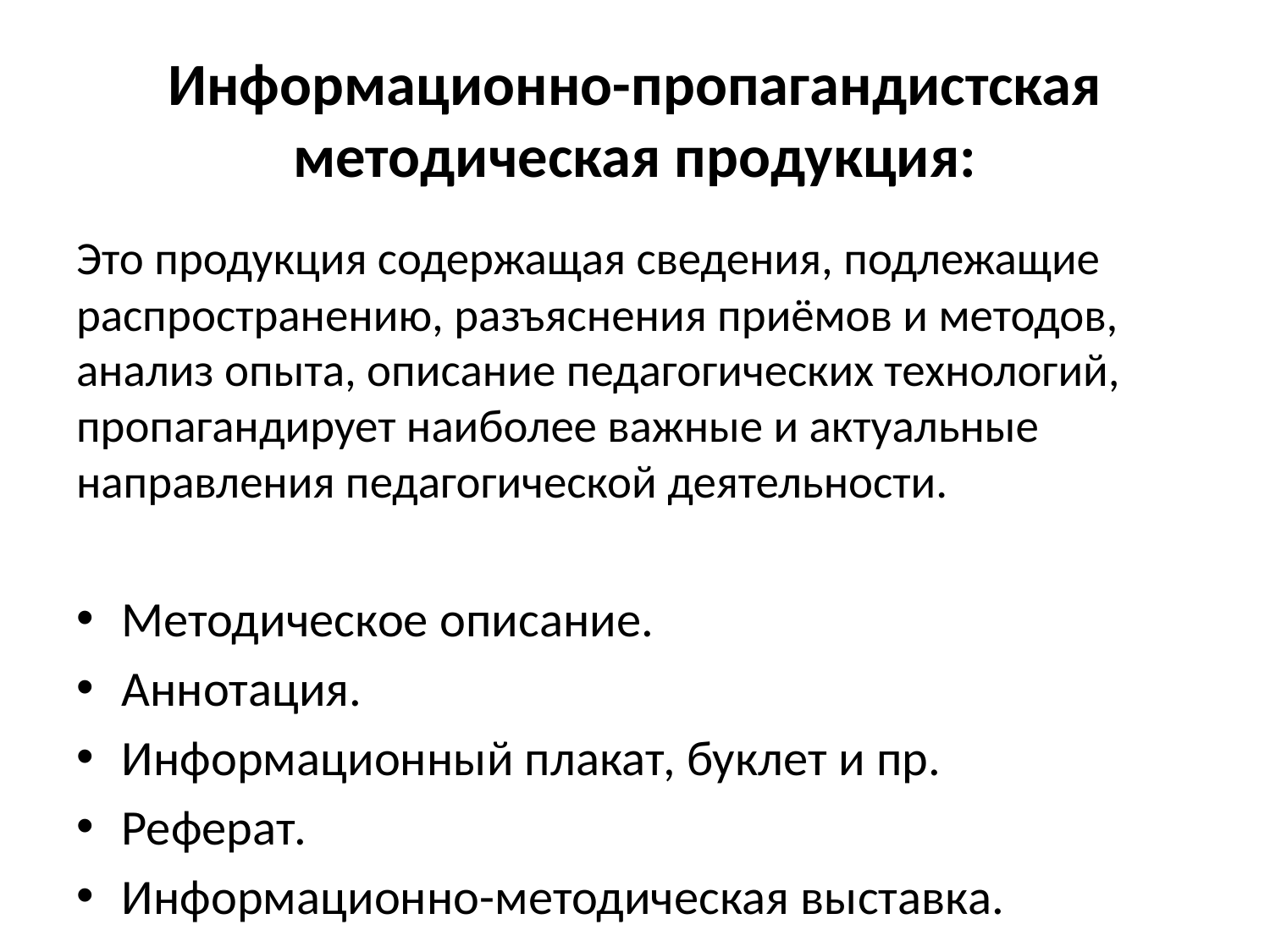

# Информационно-пропагандистская методическая продукция:
Это продукция содержащая сведения, подлежащие распространению, разъяснения приёмов и методов, анализ опыта, описание педагогических технологий, пропагандирует наиболее важные и актуальные направления педагогической деятельности.

Методическое описание.
Аннотация.
Информационный плакат, буклет и пр.
Реферат.
Информационно-методическая выставка.